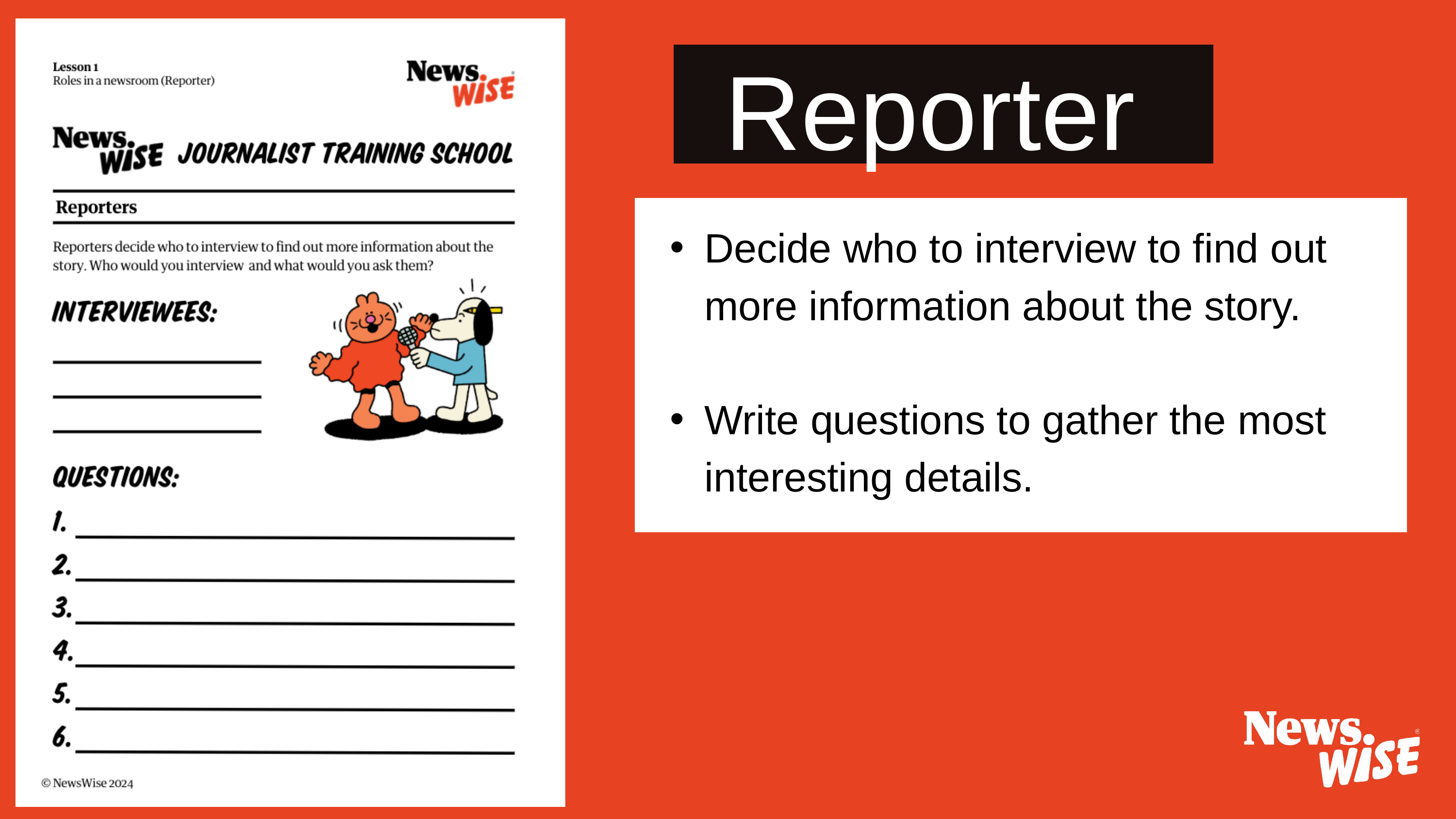

Reporter

Decide who to interview to find out more information about the story.

Write questions to gather the most interesting details.